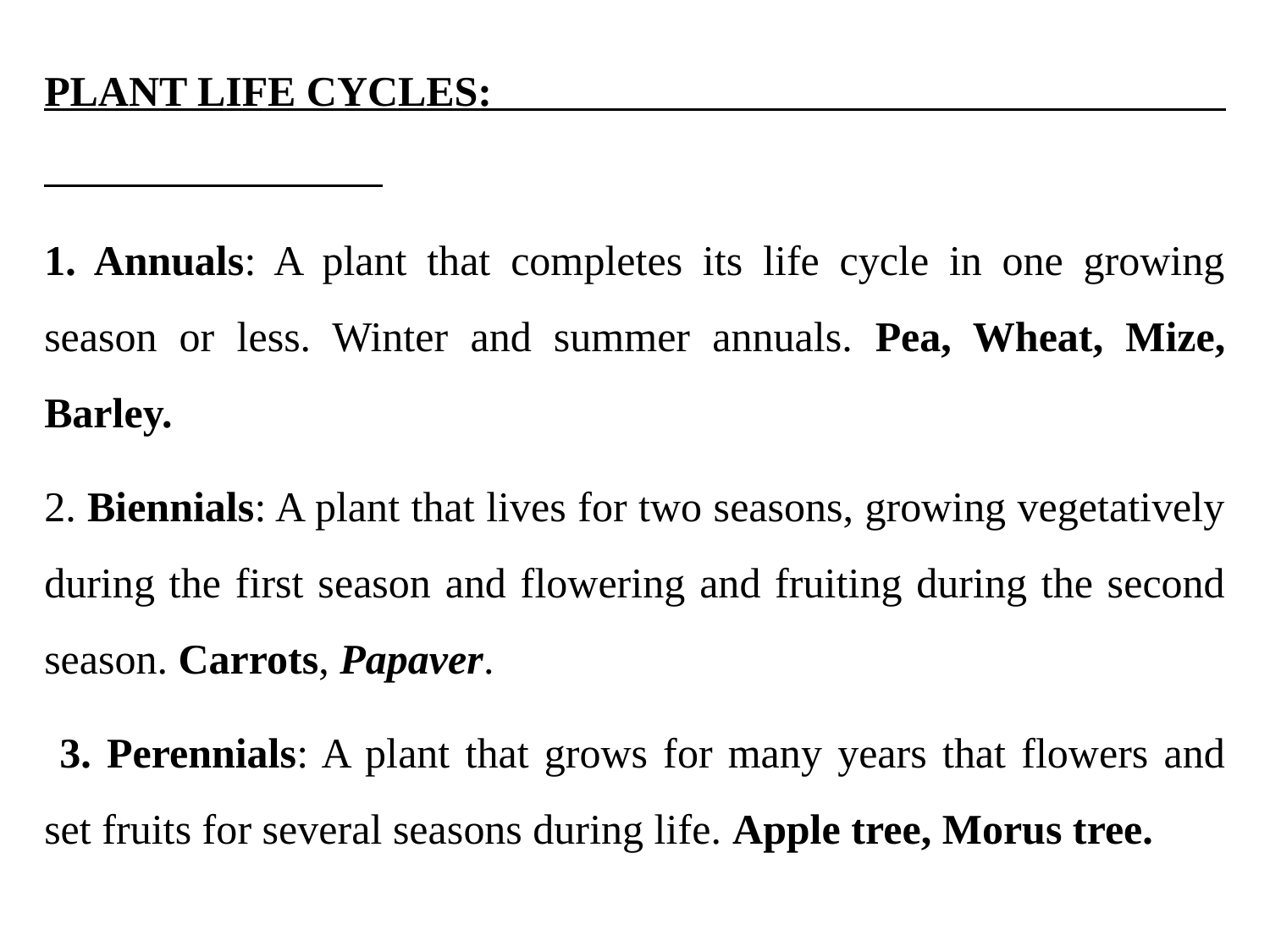

PLANT LIFE CYCLES:
1. Annuals: A plant that completes its life cycle in one growing season or less. Winter and summer annuals. Pea, Wheat, Mize, Barley.
2. Biennials: A plant that lives for two seasons, growing vegetatively during the first season and flowering and fruiting during the second season. Carrots, Papaver.
 3. Perennials: A plant that grows for many years that flowers and set fruits for several seasons during life. Apple tree, Morus tree.